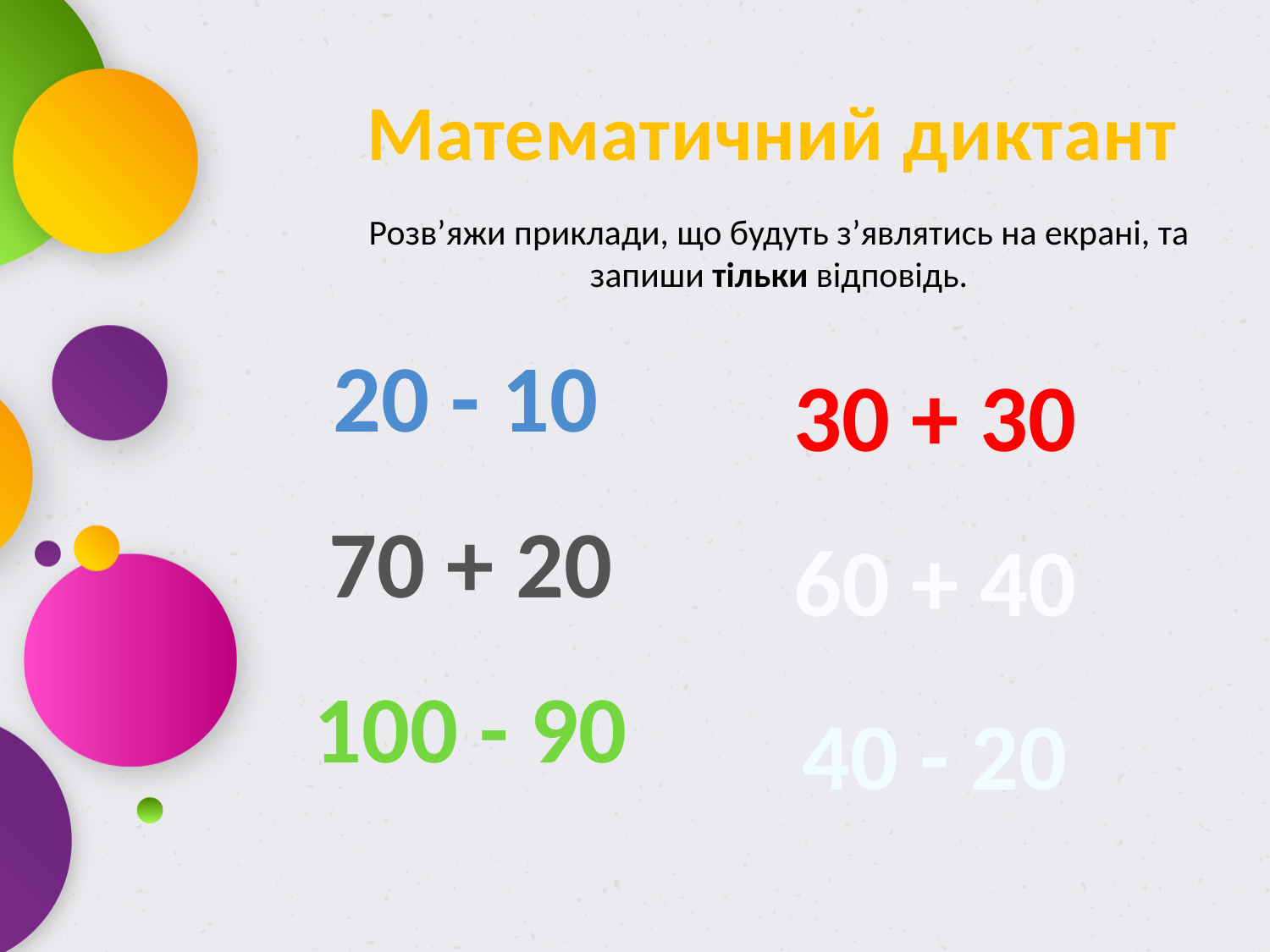

Математичний диктант
Розв’яжи приклади, що будуть з’являтись на екрані, та запиши тільки відповідь.
20 - 10
30 + 30
70 + 20
60 + 40
100 - 90
40 - 20